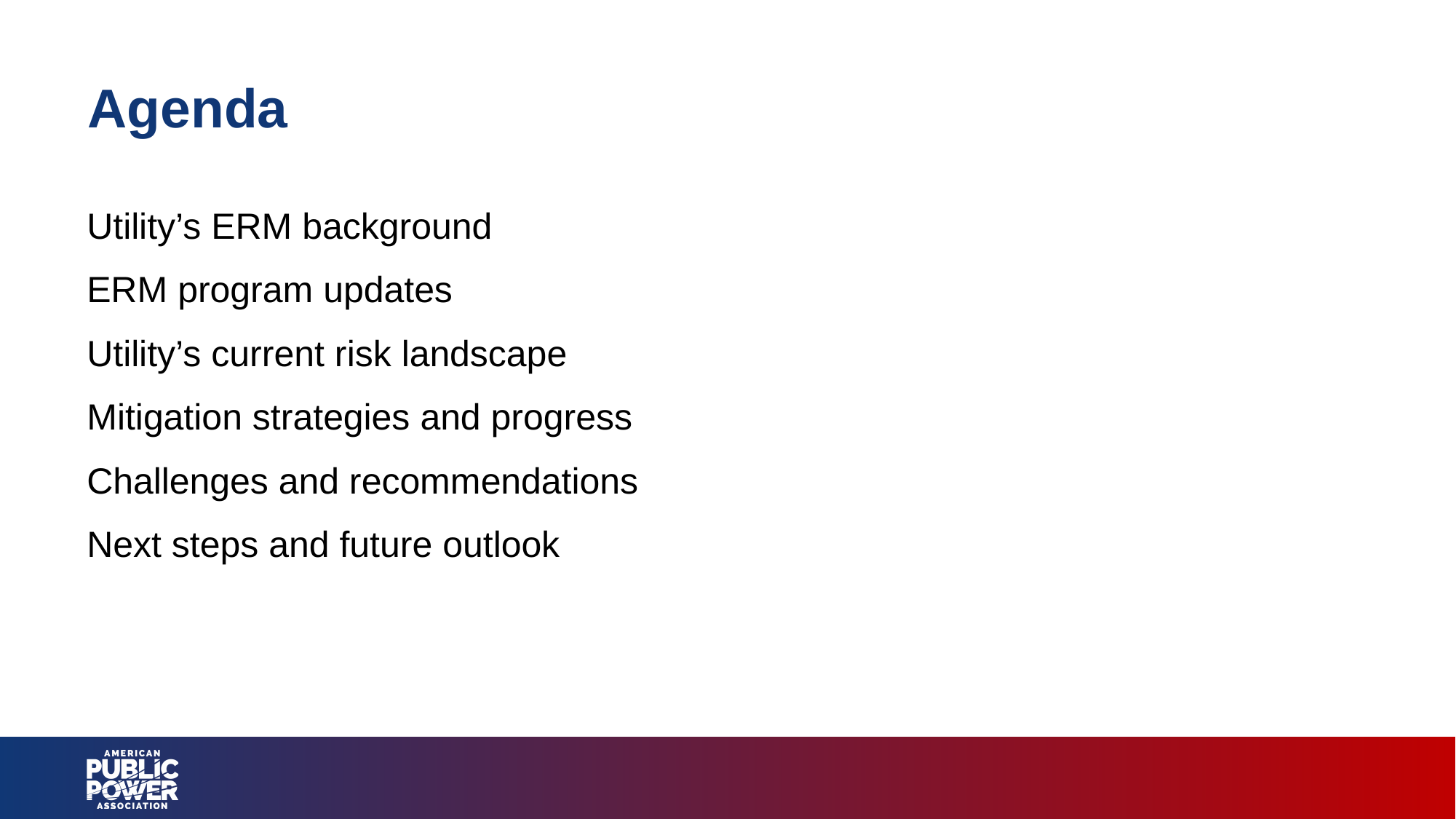

# Agenda
Utility’s ERM background
ERM program updates
Utility’s current risk landscape
Mitigation strategies and progress
Challenges and recommendations
Next steps and future outlook